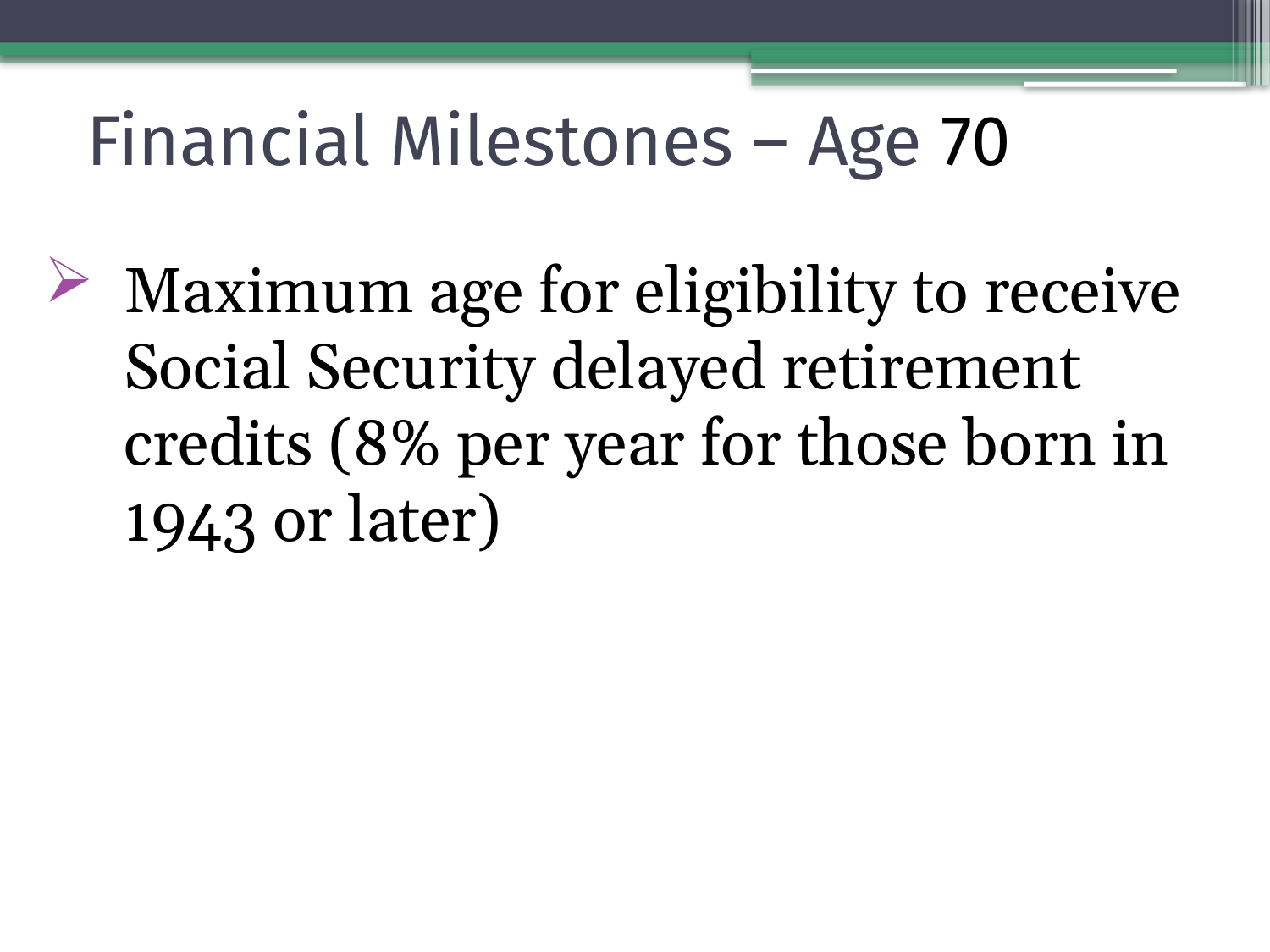

# Financial Milestones – Age 70
Maximum age for eligibility to receive Social Security delayed retirement credits (8% per year for those born in 1943 or later)